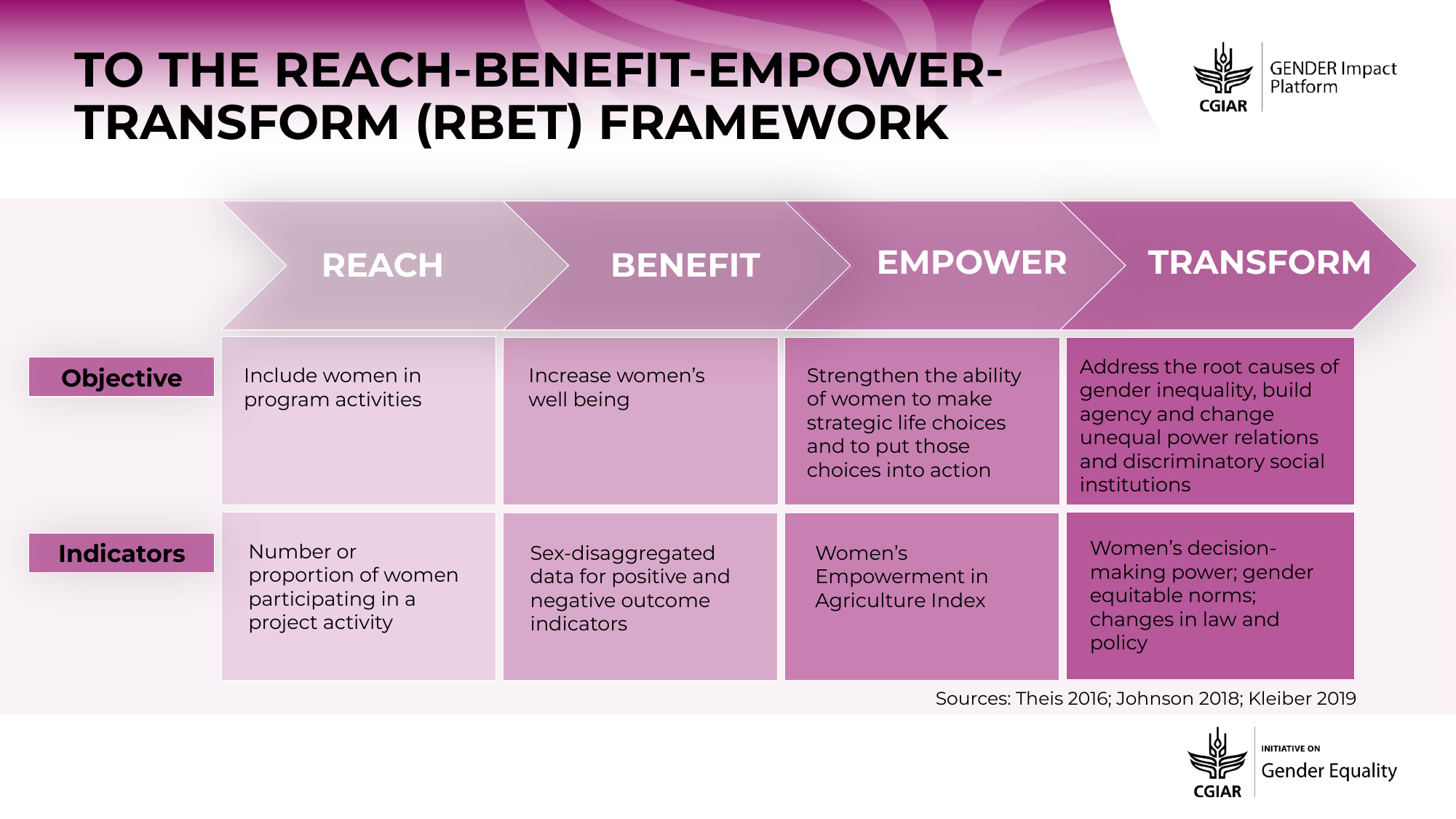

To THE Reach-Benefit-Empower-Transform (RBET) framework

EMPOWER
transform
REACH
BENEFIT
Objective

Address the root causes of gender inequality, build agency and change unequal power relations and discriminatory social institutions
Strengthen the ability of women to make strategic life choices and to put those choices into action
Increase women’s well being
Include women in program activities

Indicators

Women’s decision- making power; gender equitable norms; changes in law and policy
Number or proportion of women participating in a project activity
Sex-disaggregated data for positive and negative outcome indicators
Women’s Empowerment in Agriculture Index
Sources: Theis 2016; Johnson 2018; Kleiber 2019